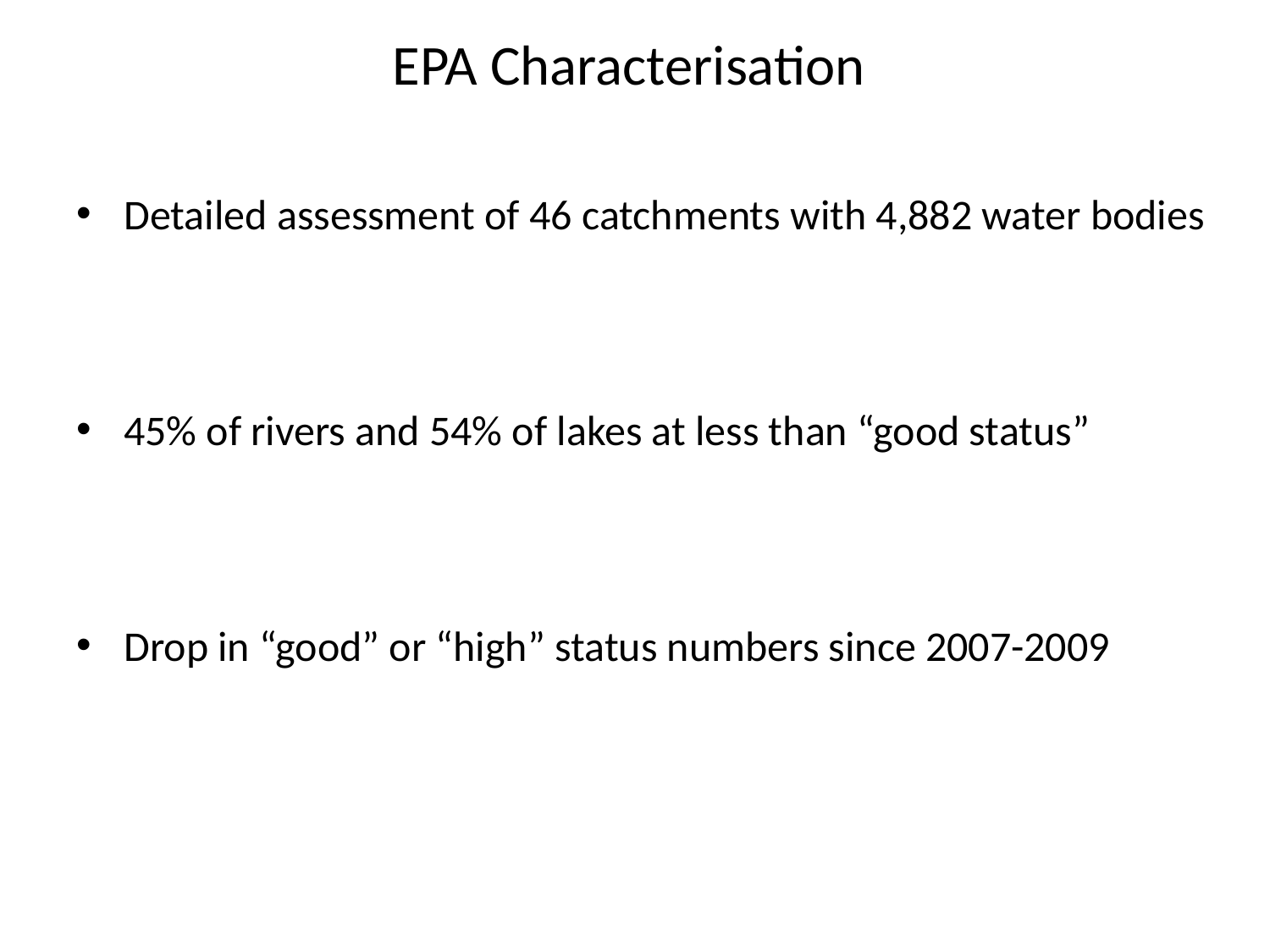

# EPA Characterisation

Detailed assessment of 46 catchments with 4,882 water bodies

45% of rivers and 54% of lakes at less than “good status”

Drop in “good” or “high” status numbers since 2007-2009